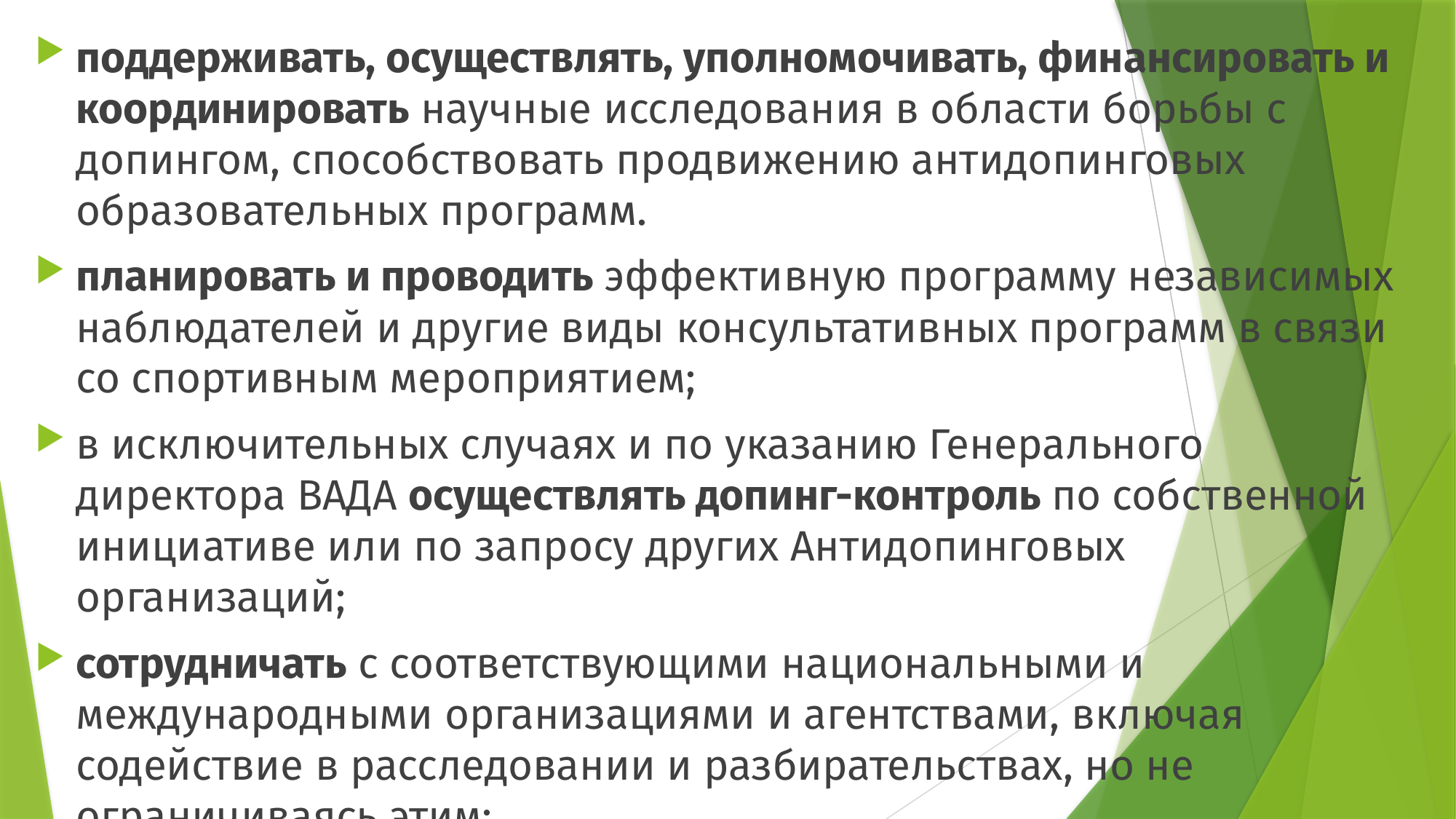

поддерживать, осуществлять, уполномочивать, финансировать и координировать научные исследования в области борьбы с допингом, способствовать продвижению антидопинговых образовательных программ.
планировать и проводить эффективную программу независимых наблюдателей и другие виды консультативных программ в связи со спортивным мероприятием;
в исключительных случаях и по указанию Генерального директора ВАДА осуществлять допинг-контроль по собственной инициативе или по запросу других Антидопинговых организаций;
сотрудничать с соответствующими национальными и международными организациями и агентствами, включая содействие в расследовании и разбирательствах, но не ограничиваясь этим;